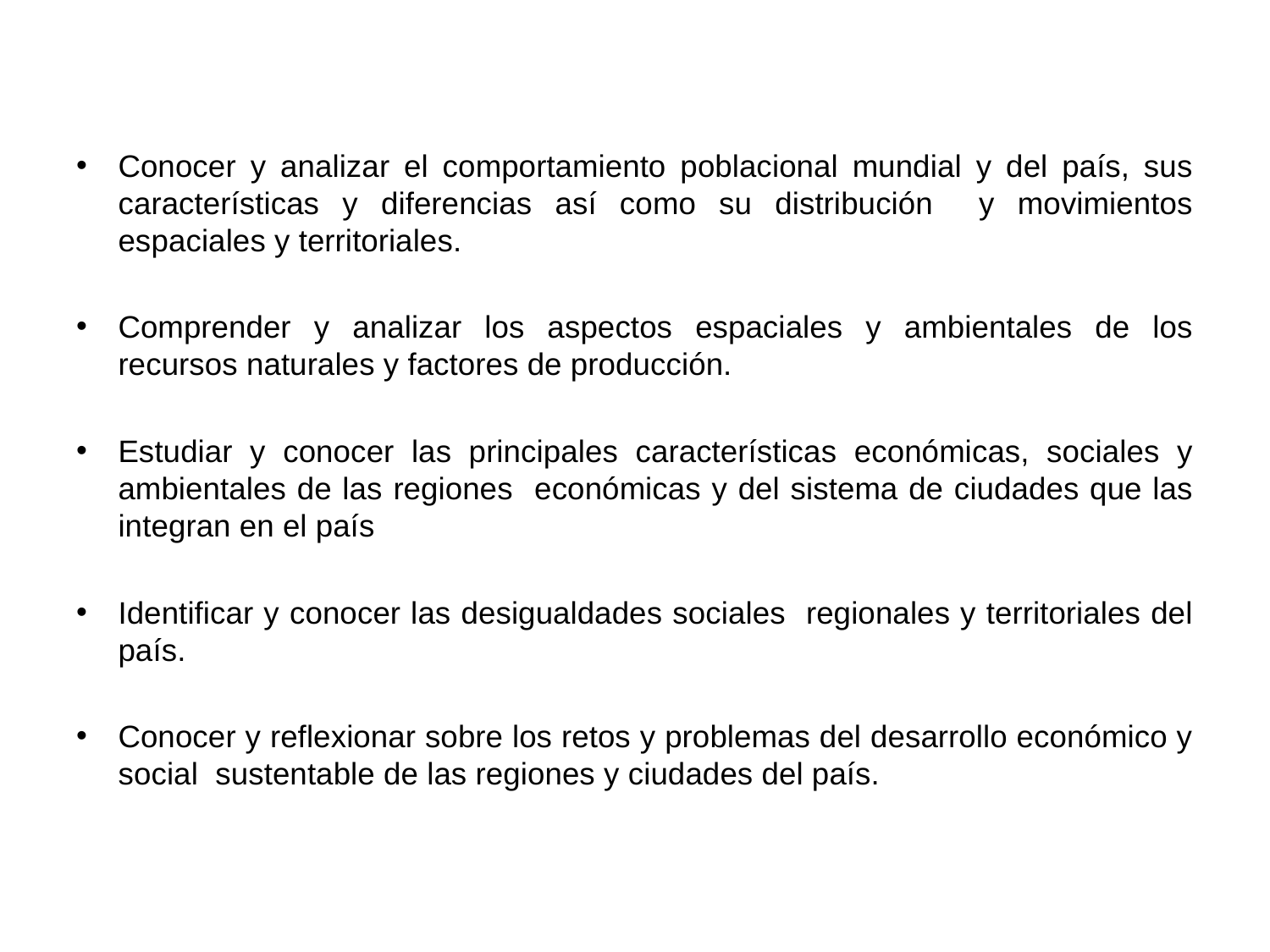

Conocer y analizar el comportamiento poblacional mundial y del país, sus características y diferencias así como su distribución  y movimientos espaciales y territoriales.

Comprender y analizar los aspectos espaciales y ambientales de los recursos naturales y factores de producción.

Estudiar y conocer las principales características económicas, sociales y ambientales de las regiones  económicas y del sistema de ciudades que las integran en el país

Identificar y conocer las desigualdades sociales  regionales y territoriales del país.

Conocer y reflexionar sobre los retos y problemas del desarrollo económico y social  sustentable de las regiones y ciudades del país.